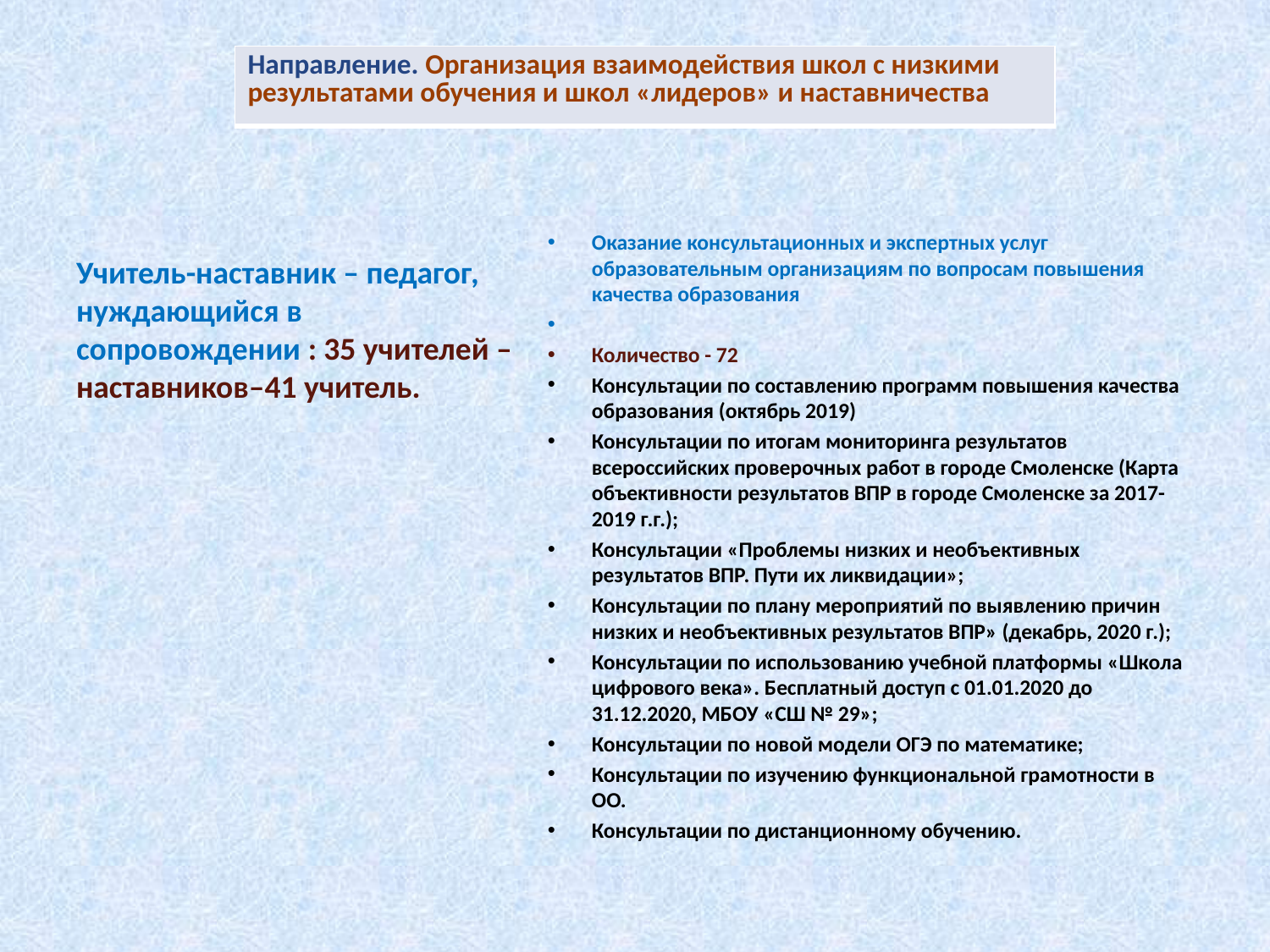

| Направление. Организация взаимодействия школ с низкими результатами обучения и школ «лидеров» и наставничества |
| --- |
Оказание консультационных и экспертных услуг образовательным организациям по вопросам повышения качества образования

Количество - 72
Консультации по составлению программ повышения качества образования (октябрь 2019)
Консультации по итогам мониторинга результатов всероссийских проверочных работ в городе Смоленске (Карта объективности результатов ВПР в городе Смоленске за 2017-2019 г.г.);
Консультации «Проблемы низких и необъективных результатов ВПР. Пути их ликвидации»;
Консультации по плану мероприятий по выявлению причин низких и необъективных результатов ВПР» (декабрь, 2020 г.);
Консультации по использованию учебной платформы «Школа цифрового века». Бесплатный доступ с 01.01.2020 до 31.12.2020, МБОУ «СШ № 29»;
Консультации по новой модели ОГЭ по математике;
Консультации по изучению функциональной грамотности в ОО.
Консультации по дистанционному обучению.

Учитель-наставник – педагог, нуждающийся в сопровождении : 35 учителей – наставников–41 учитель.